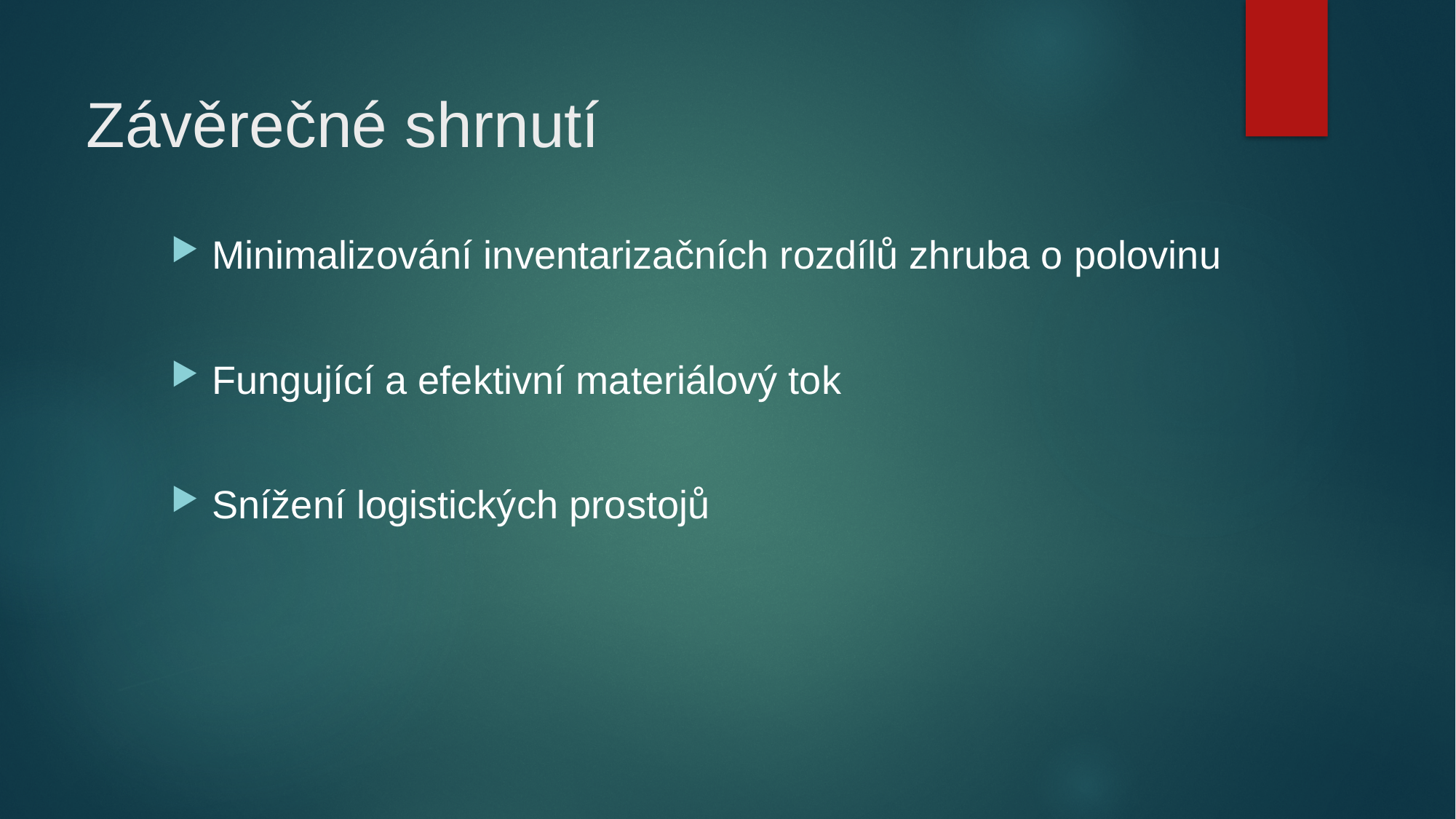

# Závěrečné shrnutí
Minimalizování inventarizačních rozdílů zhruba o polovinu

Fungující a efektivní materiálový tok

Snížení logistických prostojů